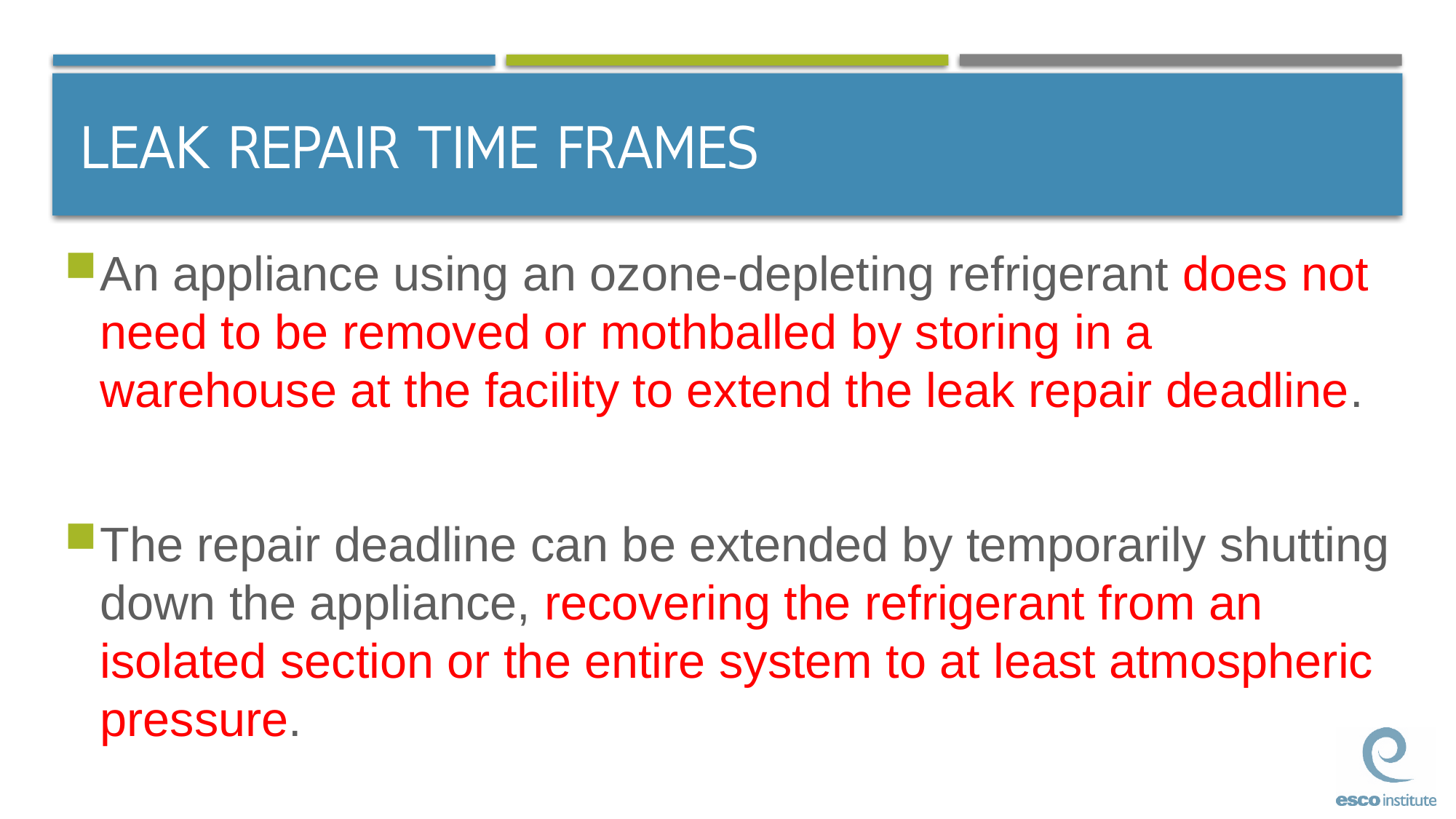

# LEAK REPAIR TIME FRAMES
An appliance using an ozone-depleting refrigerant does not need to be removed or mothballed by storing in a warehouse at the facility to extend the leak repair deadline.

The repair deadline can be extended by temporarily shutting down the appliance, recovering the refrigerant from an isolated section or the entire system to at least atmospheric pressure.